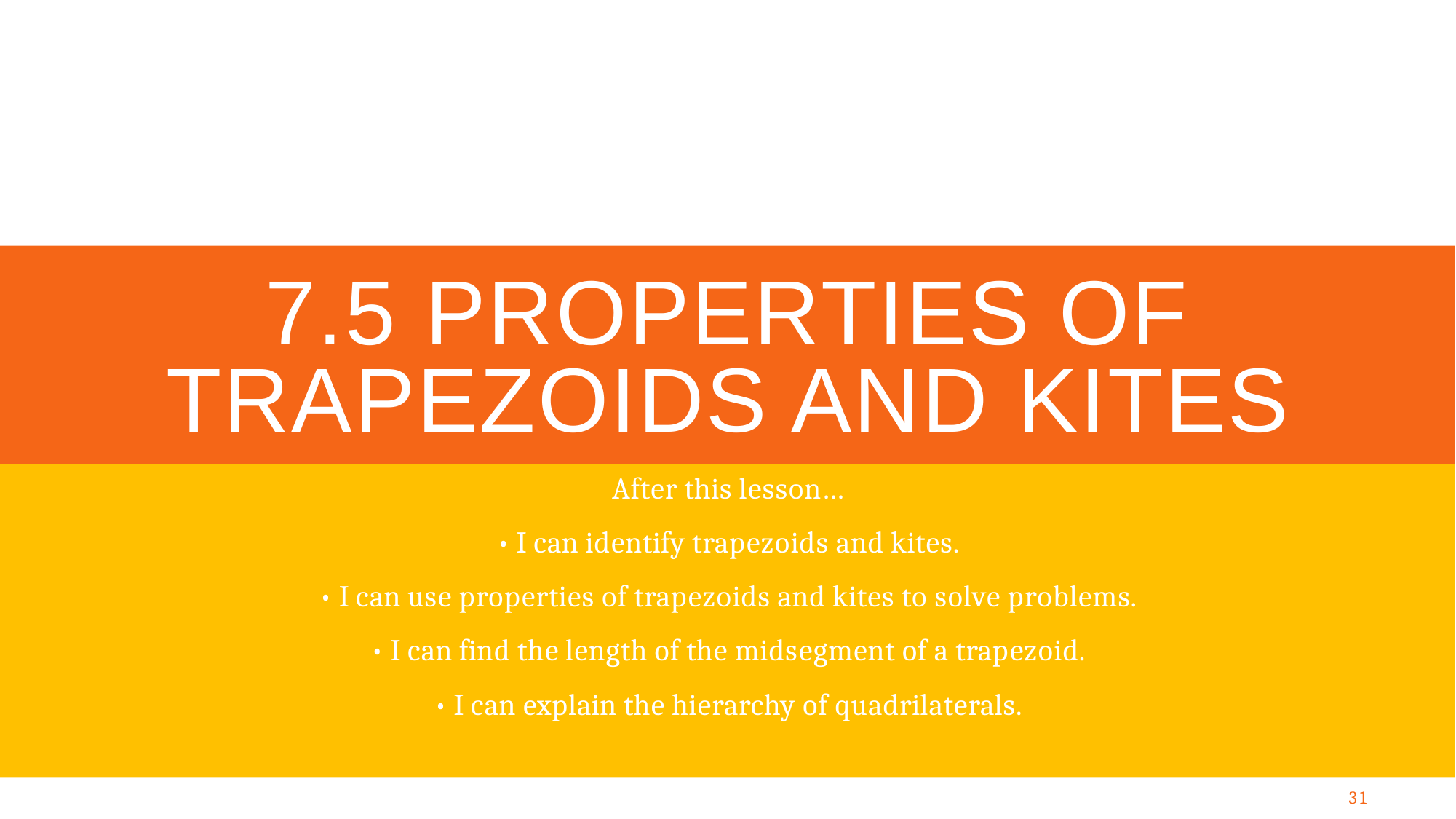

# 7.5 Properties of Trapezoids and Kites
After this lesson…
• I can identify trapezoids and kites.
• I can use properties of trapezoids and kites to solve problems.
• I can find the length of the midsegment of a trapezoid.
• I can explain the hierarchy of quadrilaterals.
31